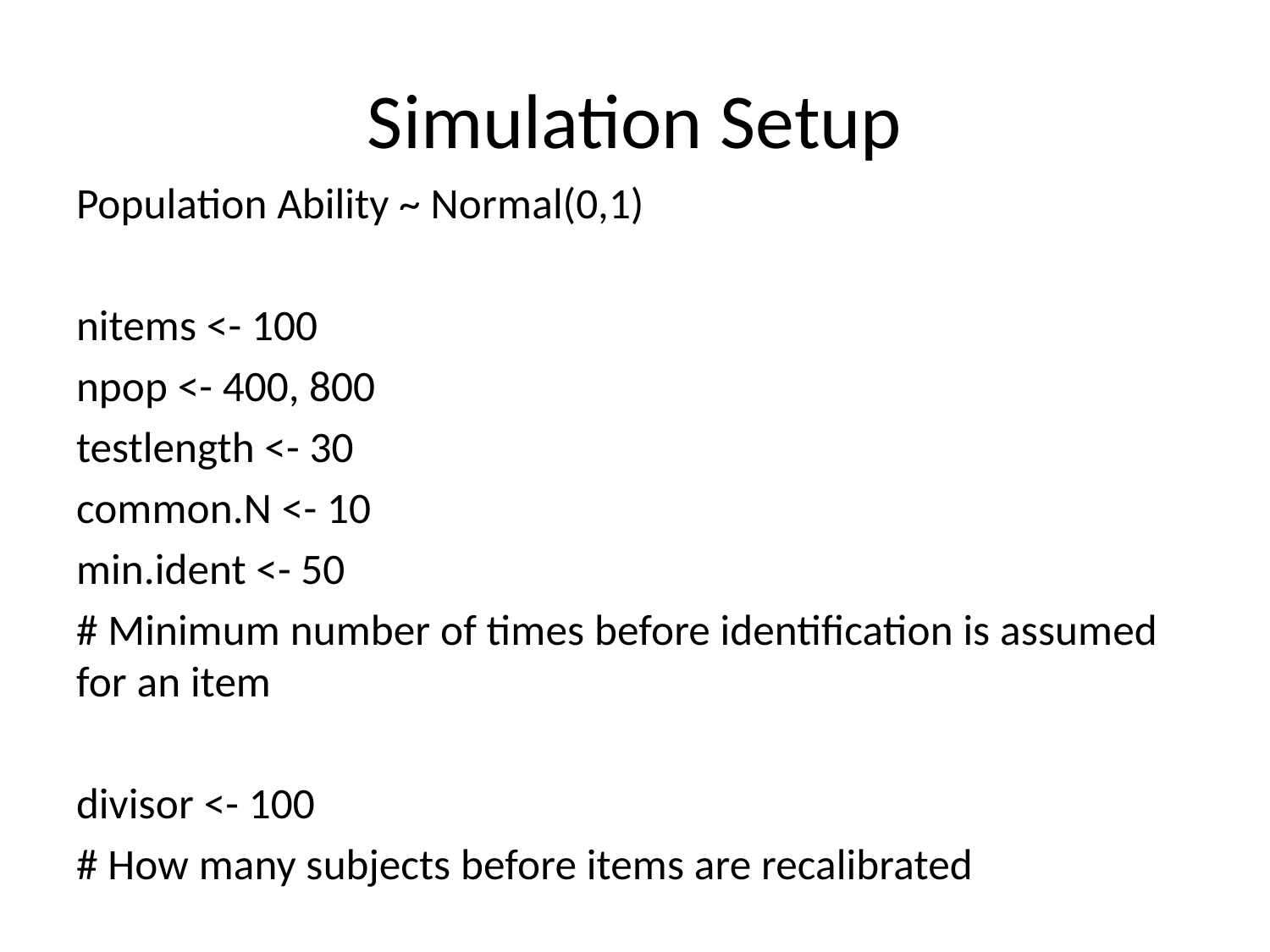

# Simulation Setup
Population Ability ~ Normal(0,1)

nitems <- 100
npop <- 400, 800
testlength <- 30
common.N <- 10
min.ident <- 50
# Minimum number of times before identification is assumed for an item

divisor <- 100
# How many subjects before items are recalibrated